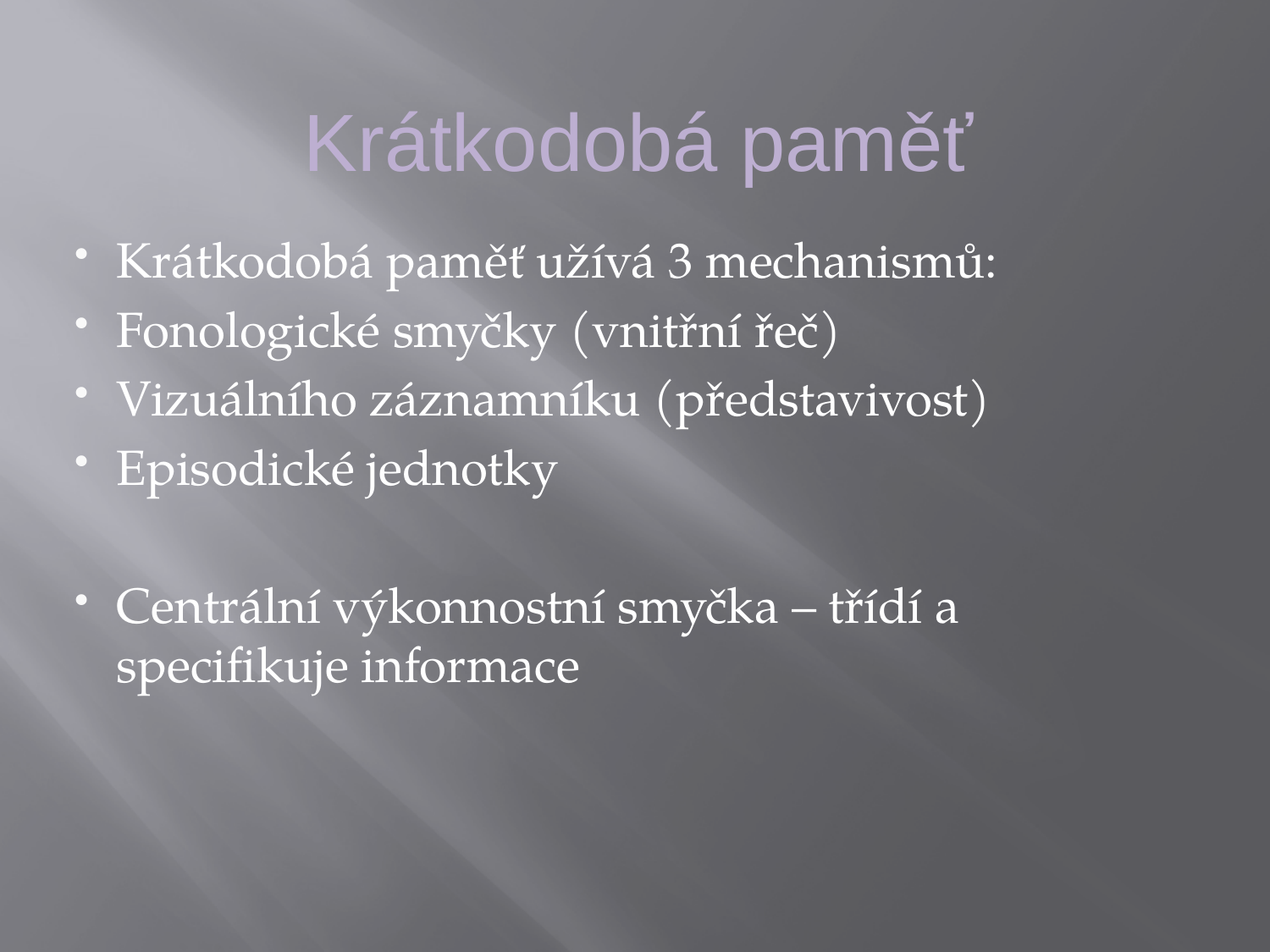

Krátkodobá paměť užívá 3 mechanismů:
Fonologické smyčky (vnitřní řeč)
Vizuálního záznamníku (představivost)
Episodické jednotky

Centrální výkonnostní smyčka – třídí a specifikuje informace
Krátkodobá paměť